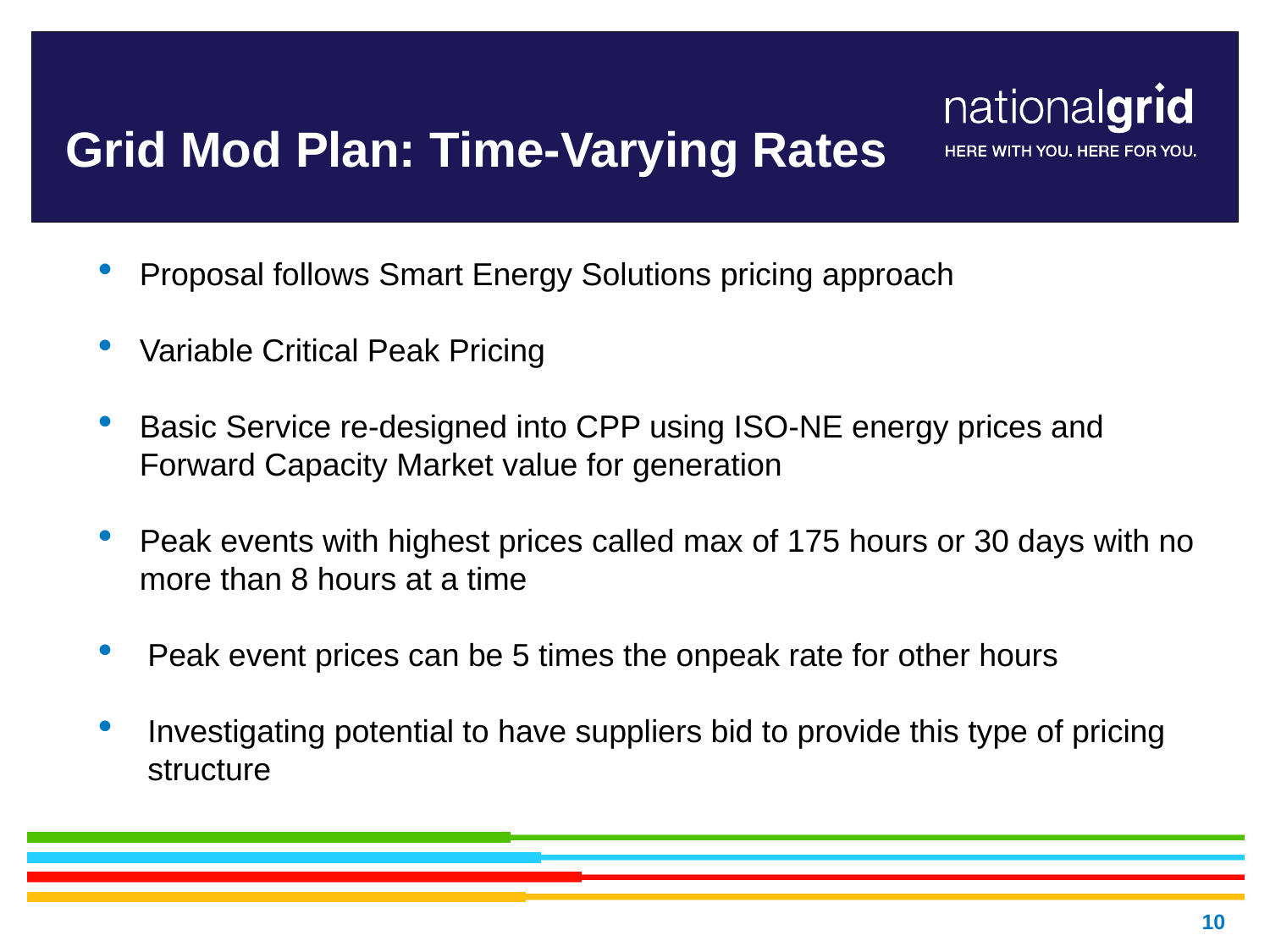

# Grid Mod Plan: Time-Varying Rates

Proposal follows Smart Energy Solutions pricing approach

Variable Critical Peak Pricing

Basic Service re-designed into CPP using ISO-NE energy prices and Forward Capacity Market value for generation

Peak events with highest prices called max of 175 hours or 30 days with no more than 8 hours at a time

Peak event prices can be 5 times the onpeak rate for other hours

Investigating potential to have suppliers bid to provide this type of pricing structure

10